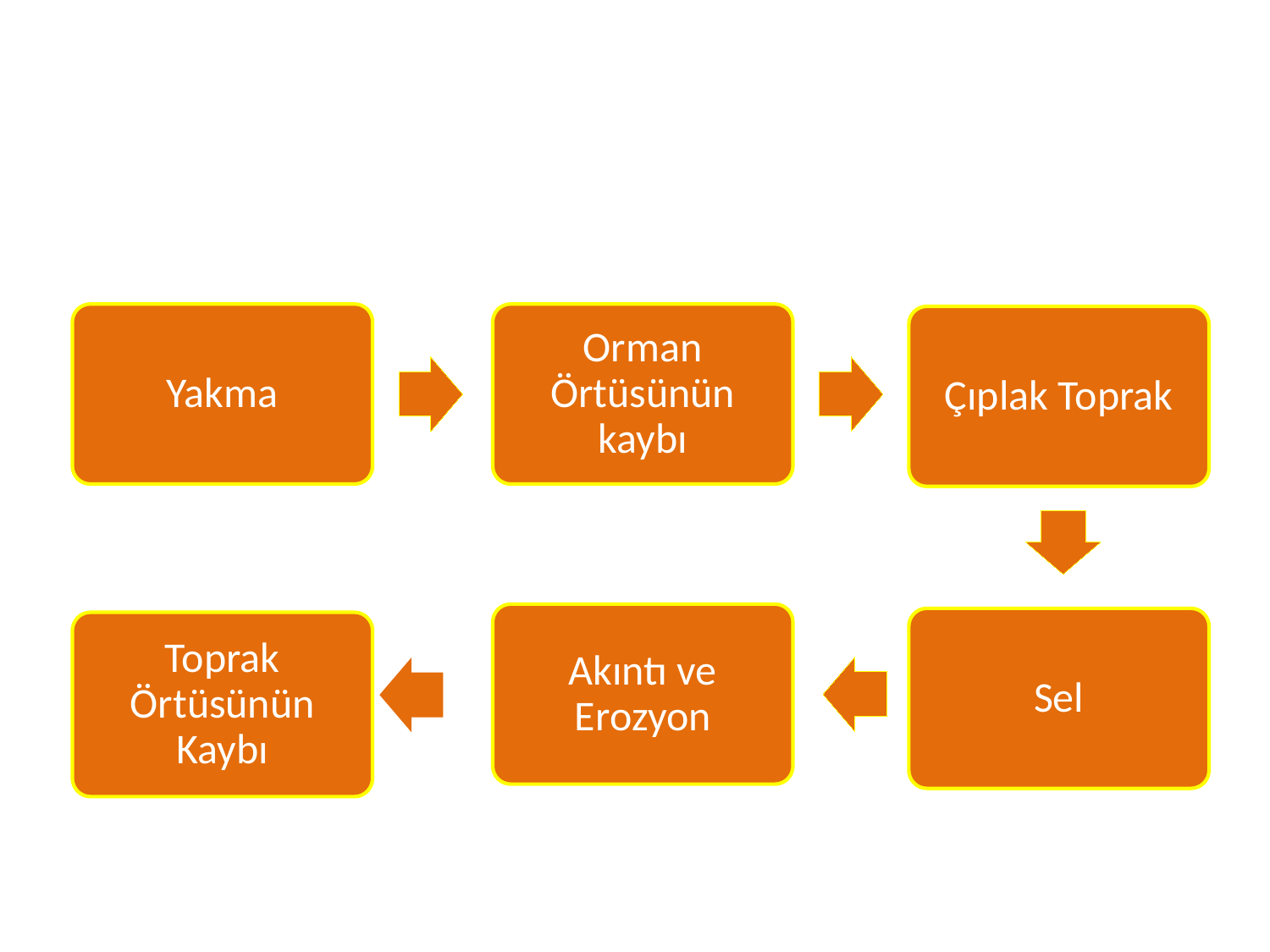

#
Yakma
Orman Örtüsünün kaybı
Çıplak Toprak

Akıntı ve Erozyon
Sel

Toprak Örtüsünün Kaybı